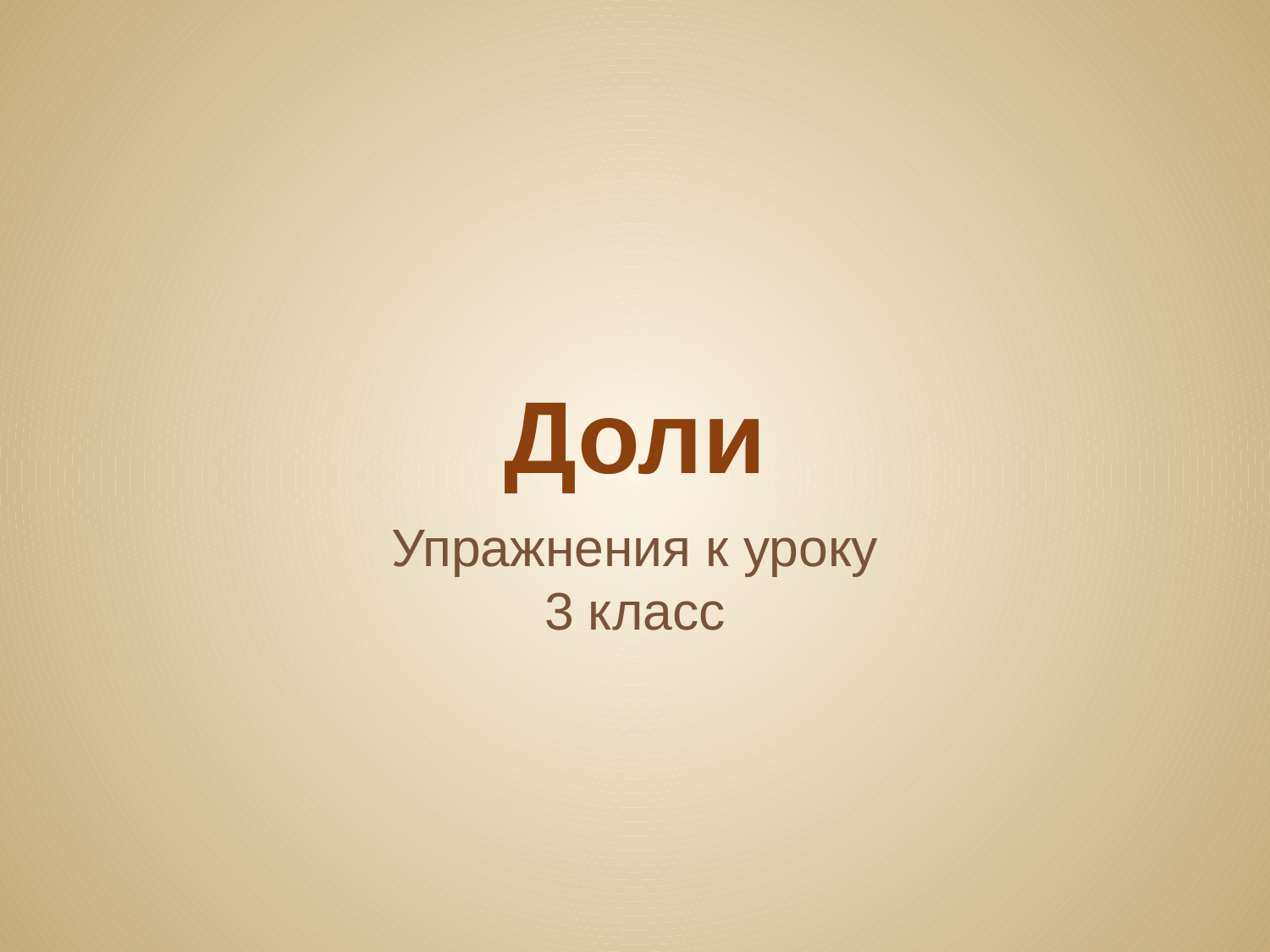

# Доли
Упражнения к уроку
3 класс